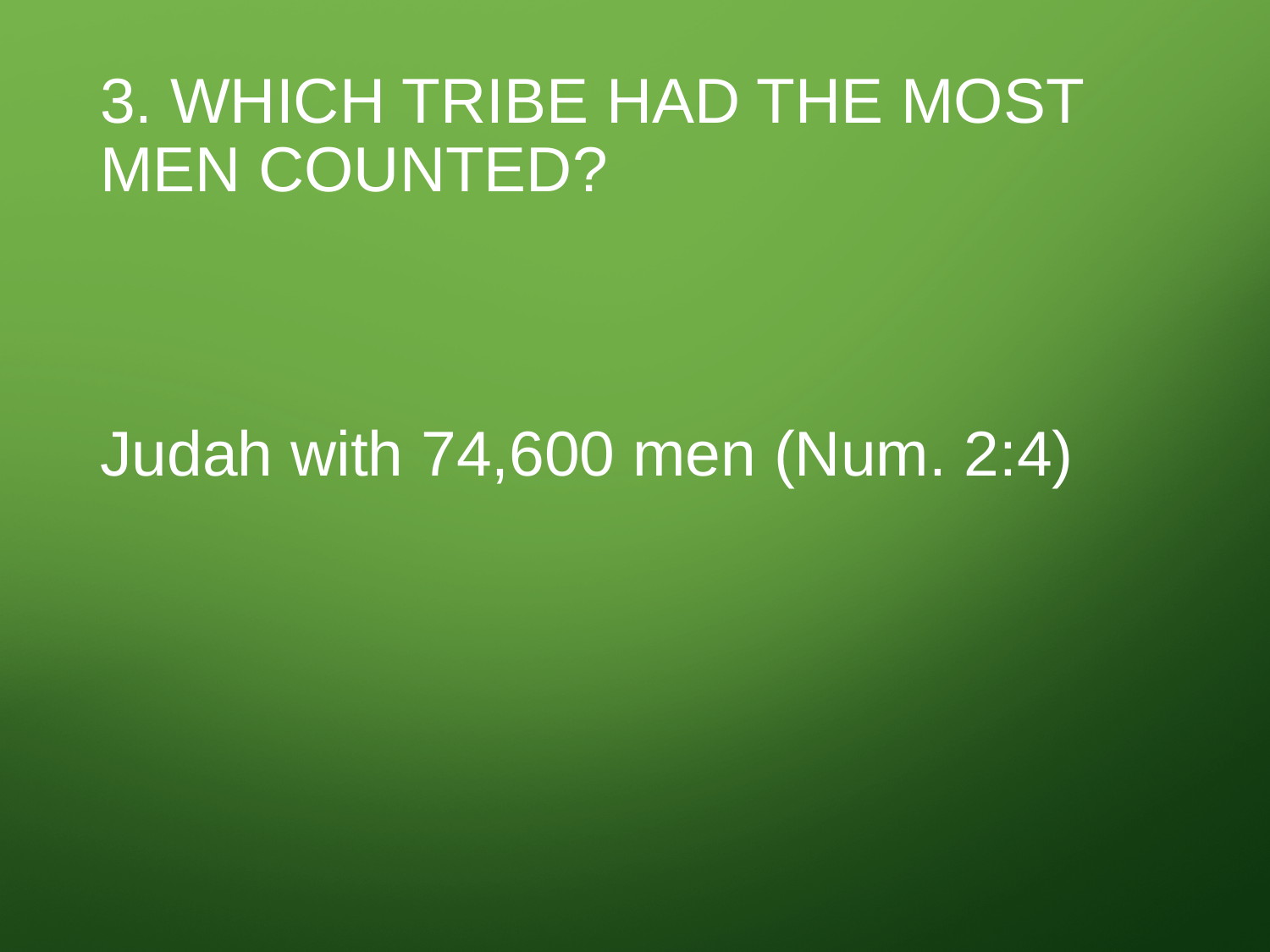

# 3. Which tribe had the most men counted?
Judah with 74,600 men (Num. 2:4)